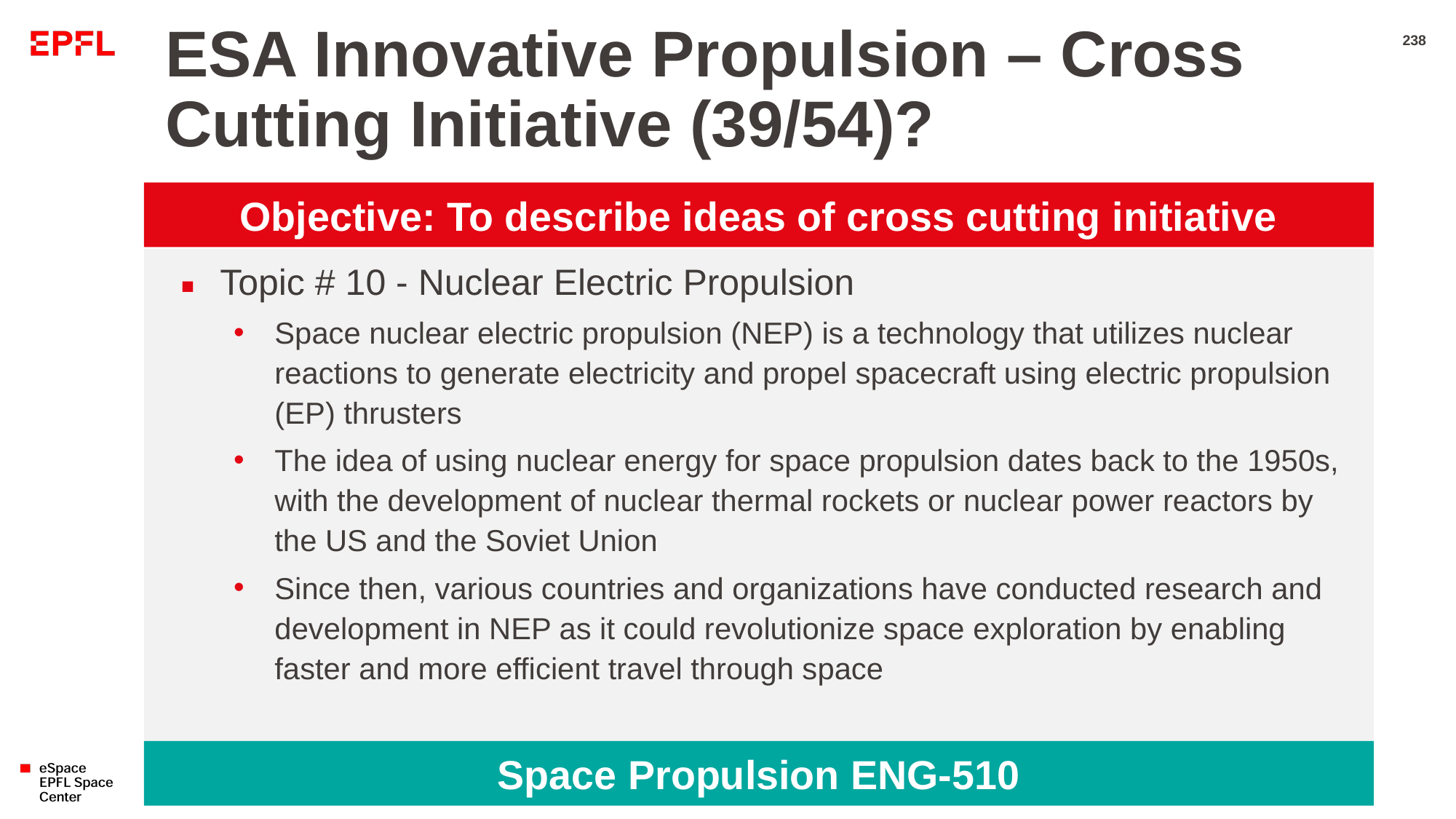

# ESA Innovative Propulsion – Cross Cutting Initiative (39/54)?
238
Objective: To describe ideas of cross cutting initiative
Topic # 10 - Nuclear Electric Propulsion
Space nuclear electric propulsion (NEP) is a technology that utilizes nuclear reactions to generate electricity and propel spacecraft using electric propulsion (EP) thrusters
The idea of using nuclear energy for space propulsion dates back to the 1950s, with the development of nuclear thermal rockets or nuclear power reactors by the US and the Soviet Union
Since then, various countries and organizations have conducted research and development in NEP as it could revolutionize space exploration by enabling faster and more efficient travel through space

Space Propulsion ENG-510